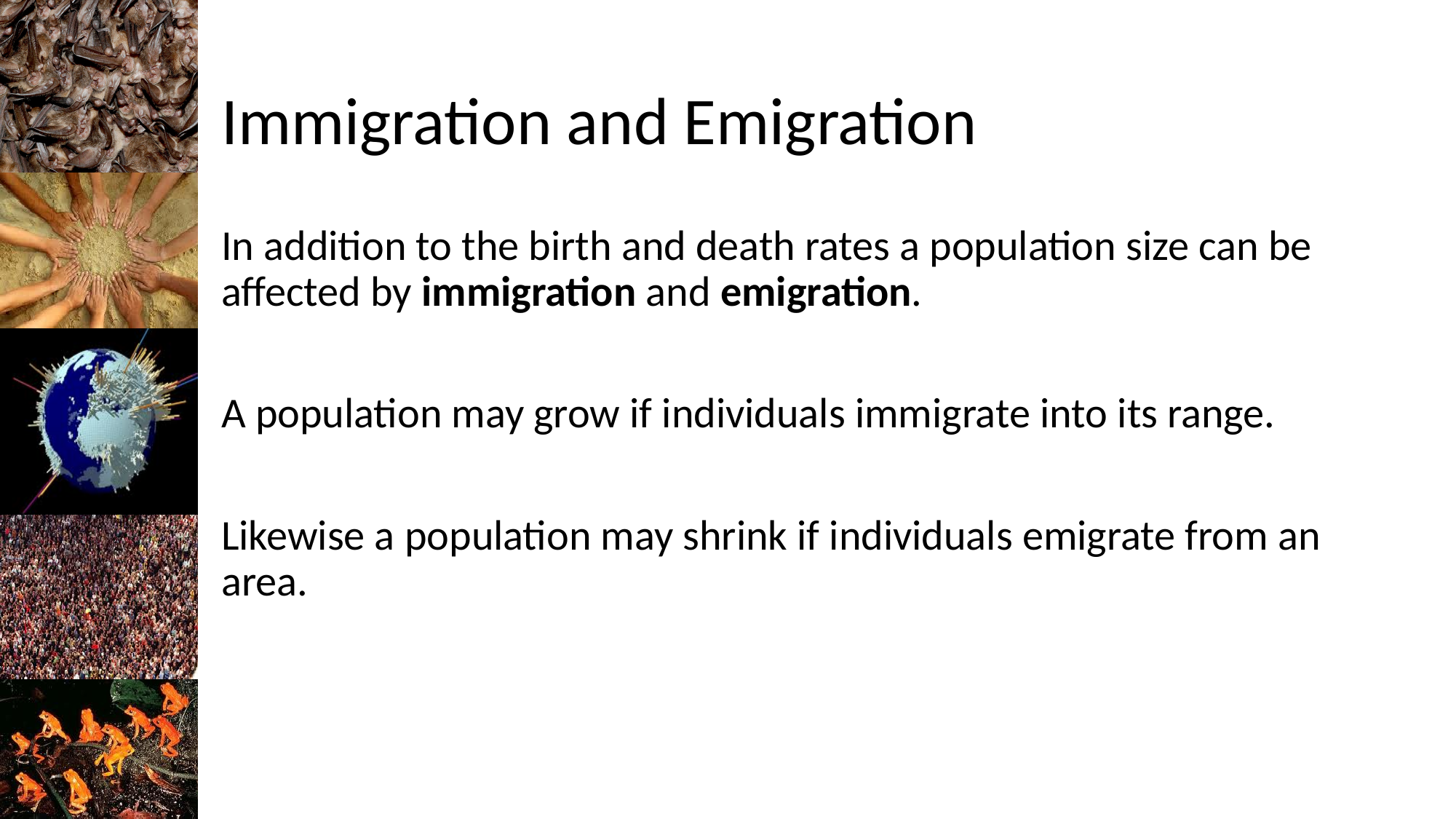

# Immigration and Emigration
In addition to the birth and death rates a population size can be affected by immigration and emigration.

A population may grow if individuals immigrate into its range.

Likewise a population may shrink if individuals emigrate from an area.